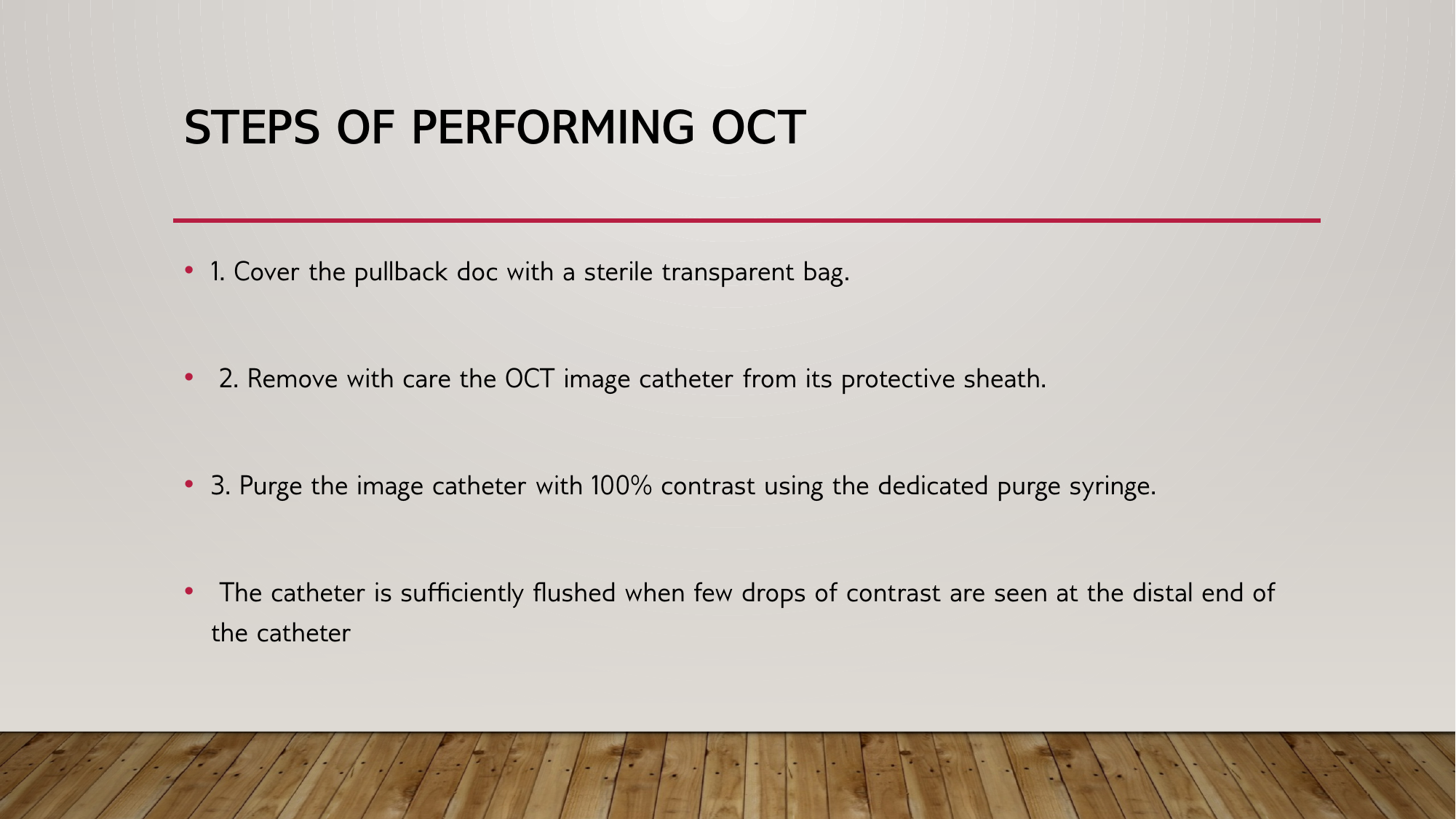

# STEPS OF PERFORMING OCT
1. Cover the pullback doc with a sterile transparent bag.

 2. Remove with care the OCT image catheter from its protective sheath.

3. Purge the image catheter with 100% contrast using the dedicated purge syringe.

 The catheter is sufficiently flushed when few drops of contrast are seen at the distal end of the catheter